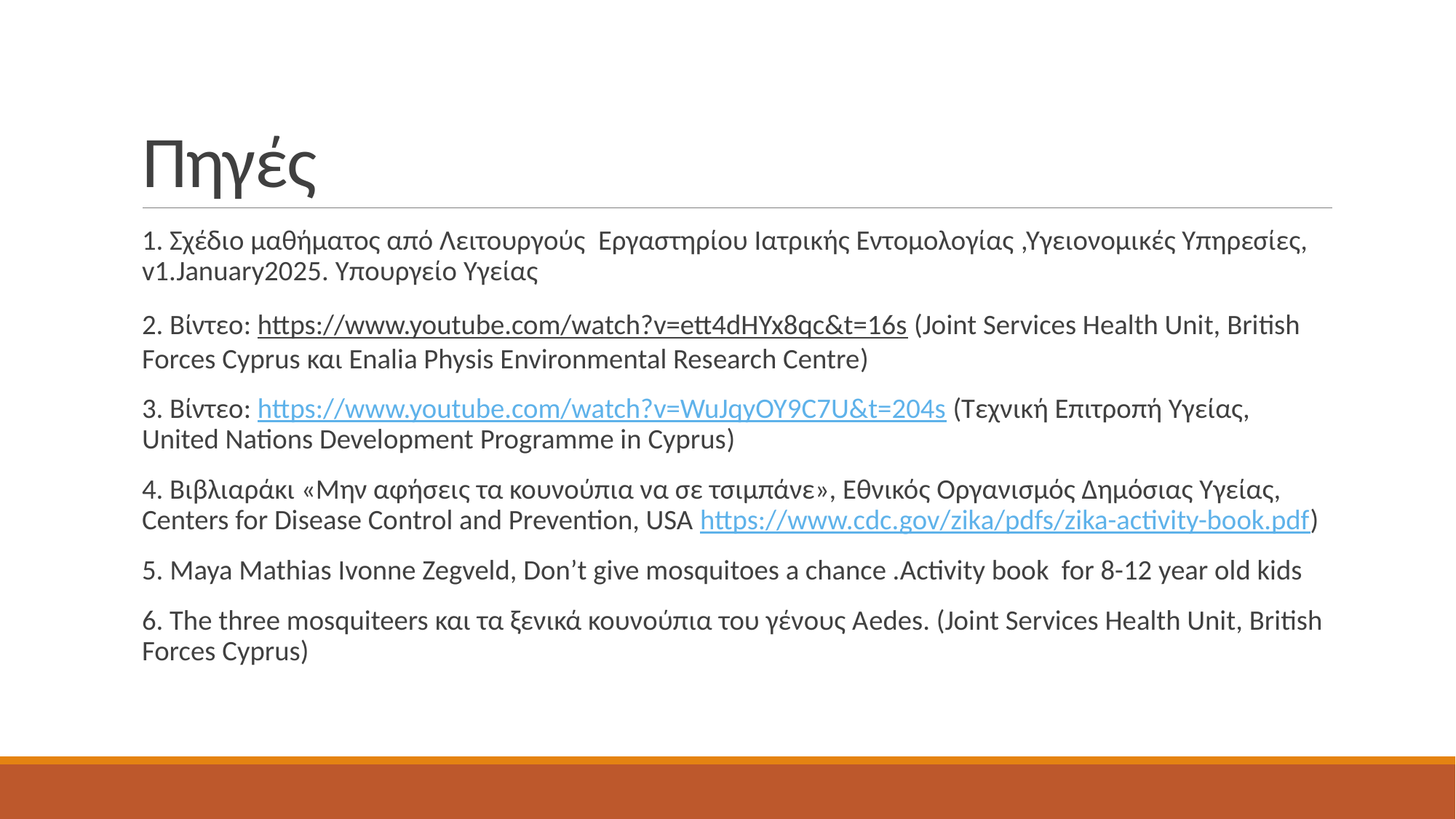

# Πηγές
1. Σχέδιο μαθήματος από Λειτουργούς  Εργαστηρίου Ιατρικής Εντομολογίας ,Υγειονομικές Υπηρεσίες, v1.January2025. Υπουργείο Υγείας
2. Βίντεο: https://www.youtube.com/watch?v=ett4dHYx8qc&t=16s (Joint Services Health Unit, British Forces Cyprus και Enalia Physis Environmental Research Centre)
3. Βίντεο: https://www.youtube.com/watch?v=WuJqyOY9C7U&t=204s (Τεχνική Επιτροπή Υγείας, United Nations Development Programme in Cyprus)
4. Βιβλιαράκι «Μην αφήσεις τα κουνούπια να σε τσιμπάνε», Εθνικός Οργανισμός Δημόσιας Υγείας, Centers for Disease Control and Prevention, USA https://www.cdc.gov/zika/pdfs/zika-activity-book.pdf)
5. Maya Mathias Ivonne Zegveld, Don’t give mosquitoes a chance .Activity book  for 8-12 year old kids
6. The three mosquiteers και τα ξενικά κουνούπια του γένους Αedes. (Joint Services Health Unit, British Forces Cyprus)